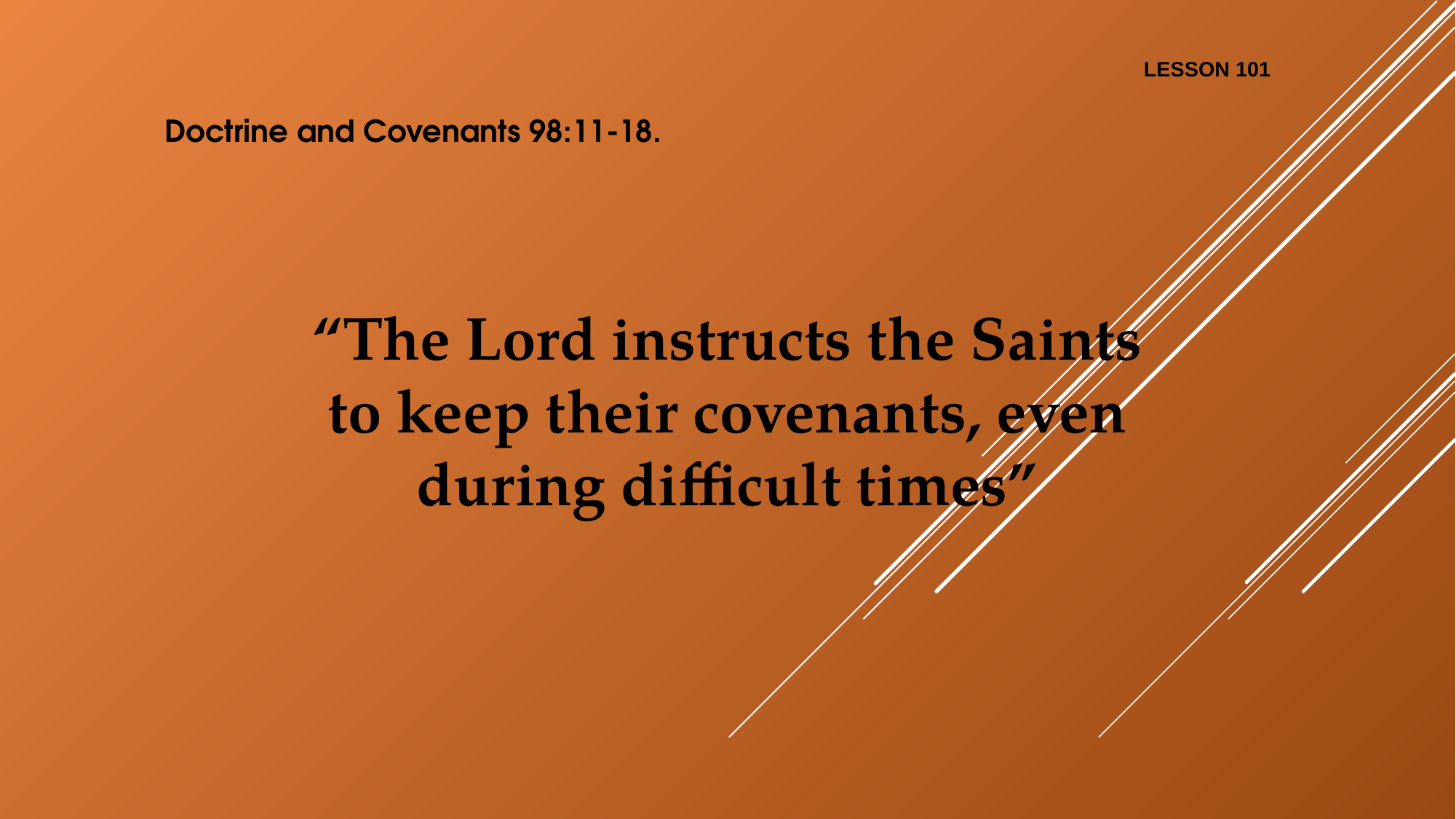

LESSON 101
Doctrine and Covenants 98:11-18.
“The Lord instructs the Saints to keep their covenants, even during difficult times”